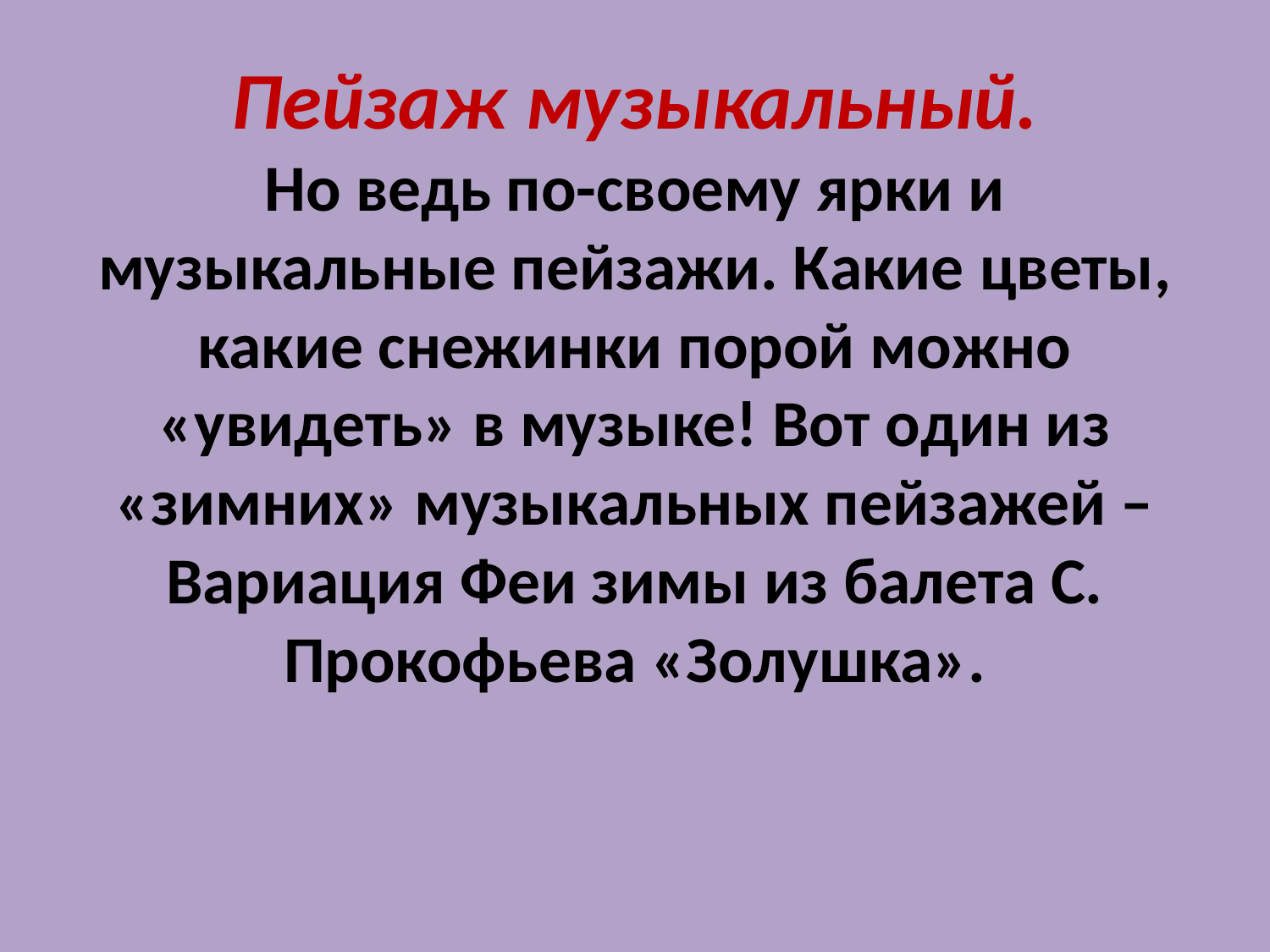

# Пейзаж музыкальный. Но ведь по-своему ярки и музыкальные пейзажи. Какие цветы, какие снежинки порой можно «увидеть» в музыке! Вот один из «зимних» музыкальных пейзажей – Вариация Феи зимы из балета С. Прокофьева «Золушка».